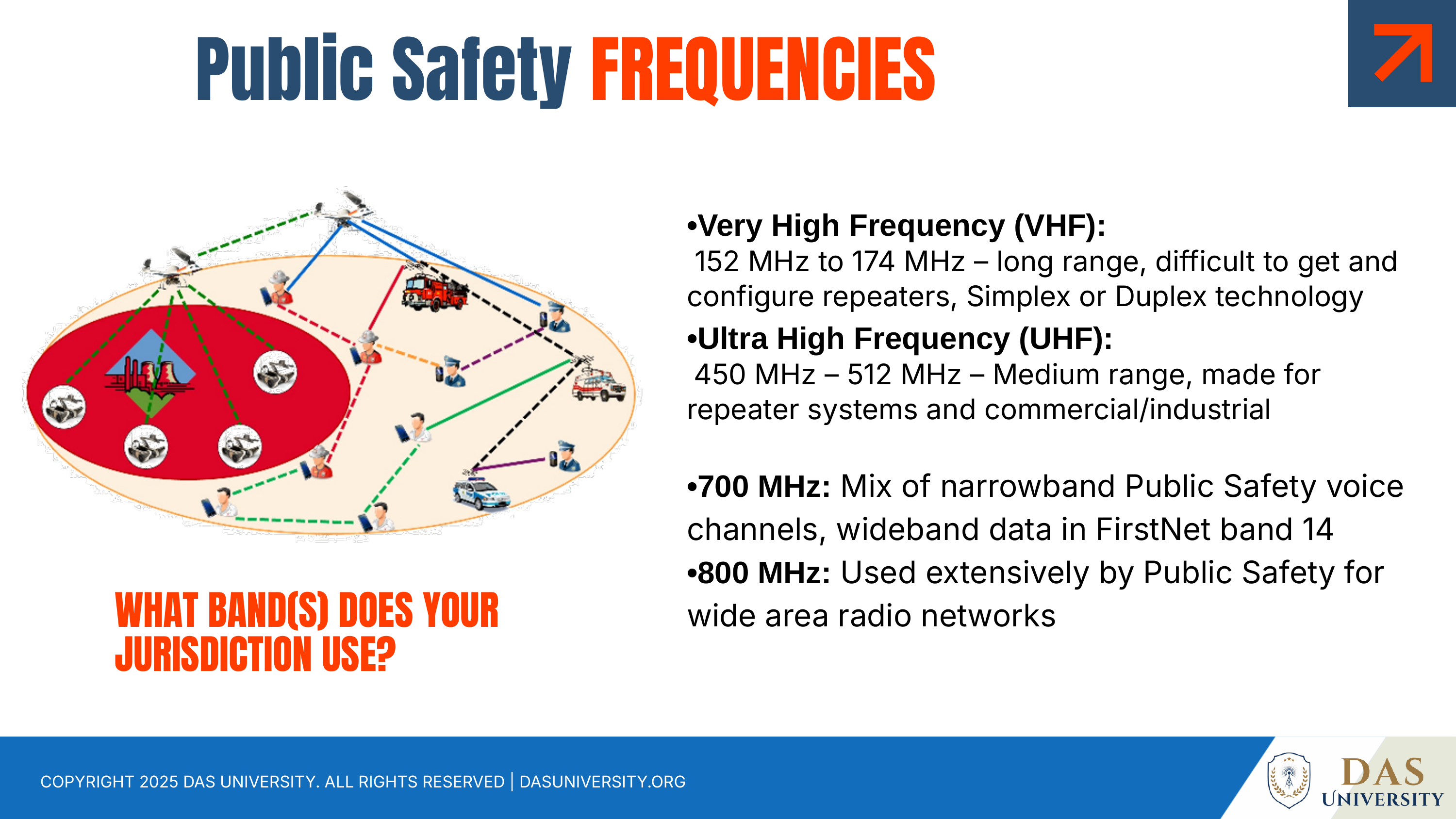

Public Safety FREQUENCIES

•Very High Frequency (VHF):
 152 MHz to 174 MHz – long range, difficult to get and configure repeaters, Simplex or Duplex technology
•Ultra High Frequency (UHF):
 450 MHz – 512 MHz – Medium range, made for repeater systems and commercial/industrial

•700 MHz: Mix of narrowband Public Safety voice channels, wideband data in FirstNet band 14
•800 MHz: Used extensively by Public Safety for wide area radio networks

WHAT BAND(S) DOES YOUR JURISDICTION USE?

COPYRIGHT 2025 DAS UNIVERSITY. ALL RIGHTS RESERVED | DASUNIVERSITY.ORG